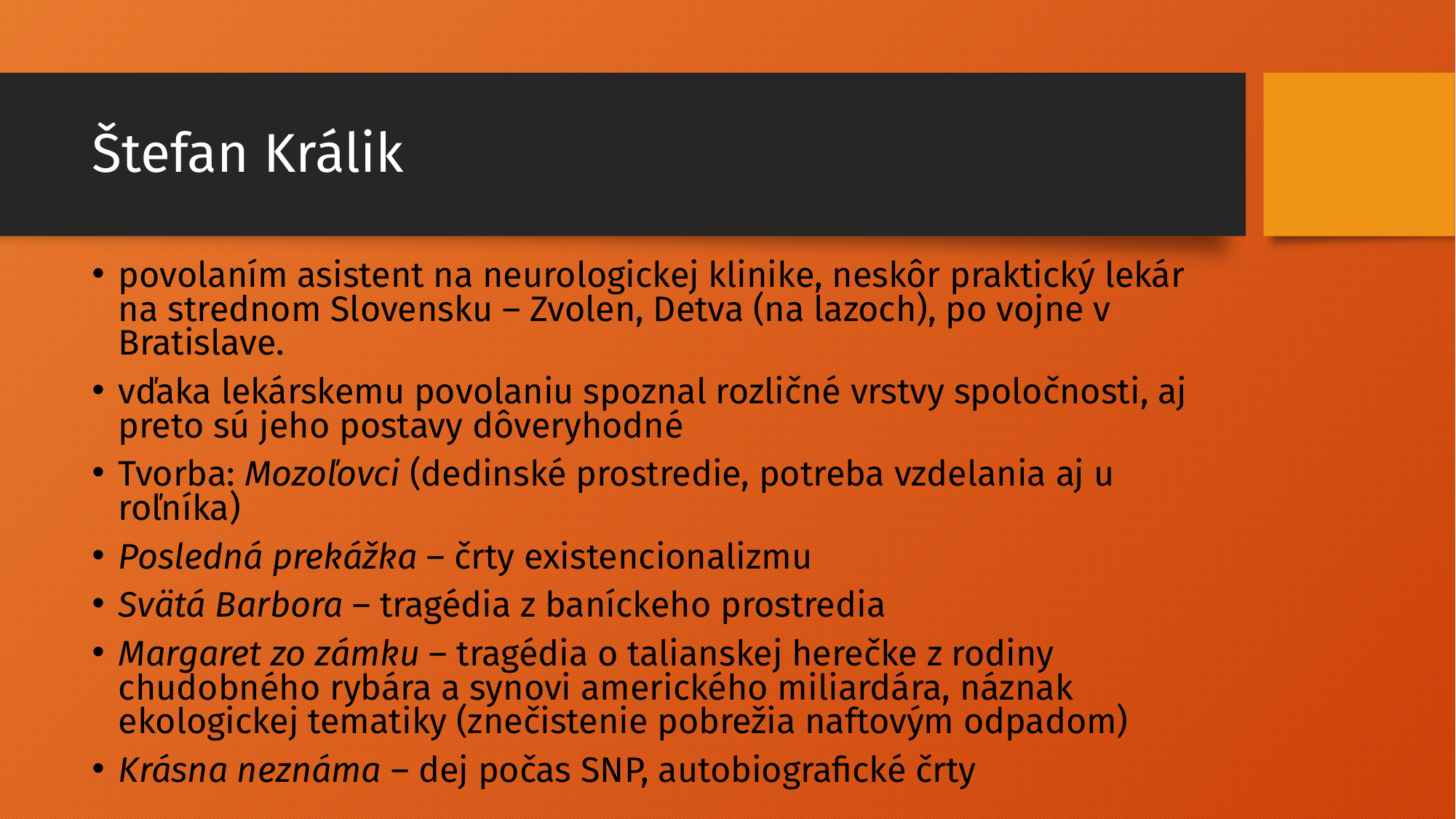

# Štefan Králik
povolaním asistent na neurologickej klinike, neskôr praktický lekár na strednom Slovensku – Zvolen, Detva (na lazoch), po vojne v Bratislave.
vďaka lekárskemu povolaniu spoznal rozličné vrstvy spoločnosti, aj preto sú jeho postavy dôveryhodné
Tvorba: Mozoľovci (dedinské prostredie, potreba vzdelania aj u roľníka)
Posledná prekážka – črty existencionalizmu
Svätá Barbora – tragédia z baníckeho prostredia
Margaret zo zámku – tragédia o talianskej herečke z rodiny chudobného rybára a synovi amerického miliardára, náznak ekologickej tematiky (znečistenie pobrežia naftovým odpadom)
Krásna neznáma – dej počas SNP, autobiografické črty